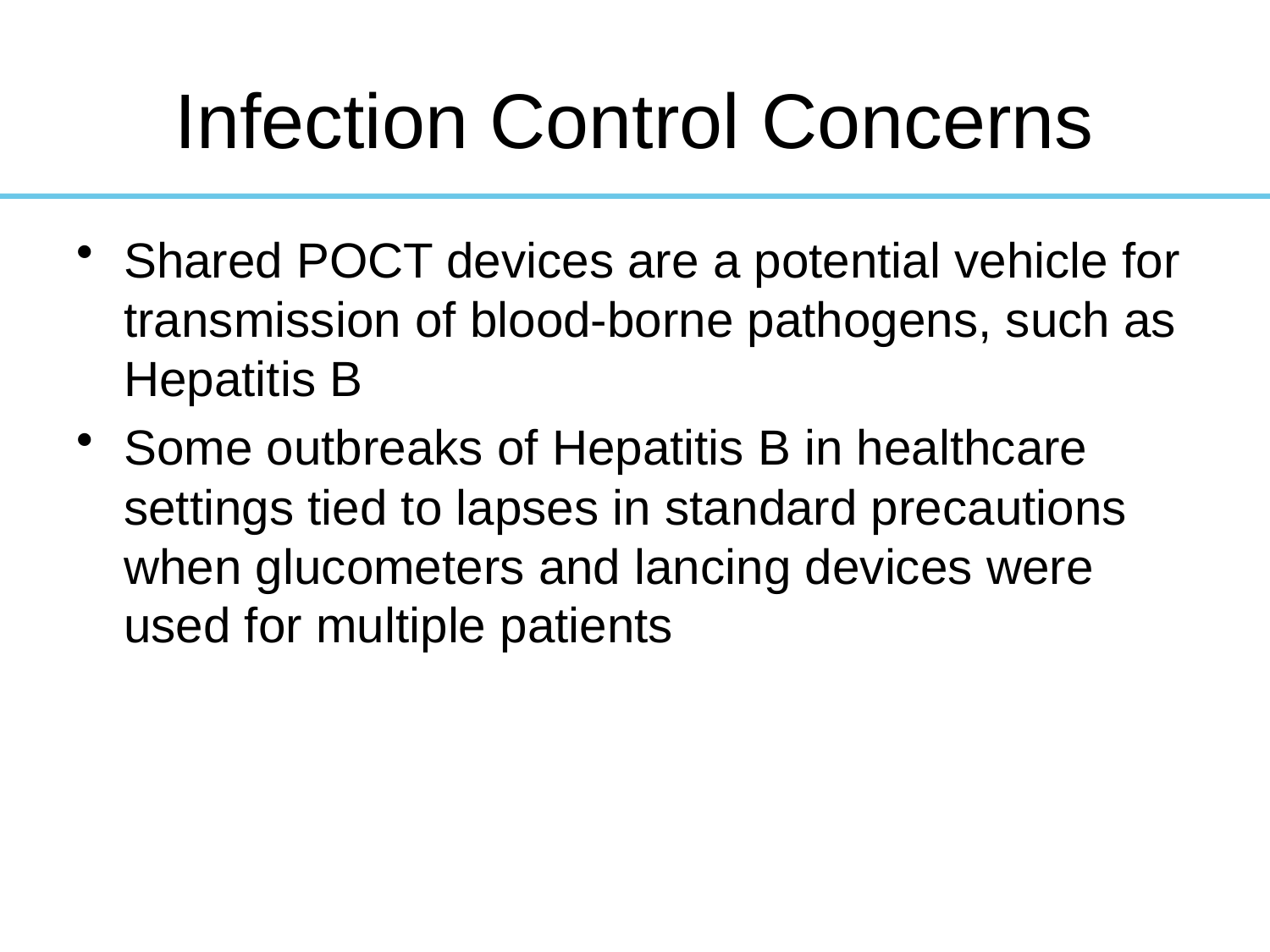

# Infection Control Concerns

Shared POCT devices are a potential vehicle for transmission of blood-borne pathogens, such as Hepatitis B
Some outbreaks of Hepatitis B in healthcare settings tied to lapses in standard precautions when glucometers and lancing devices were used for multiple patients